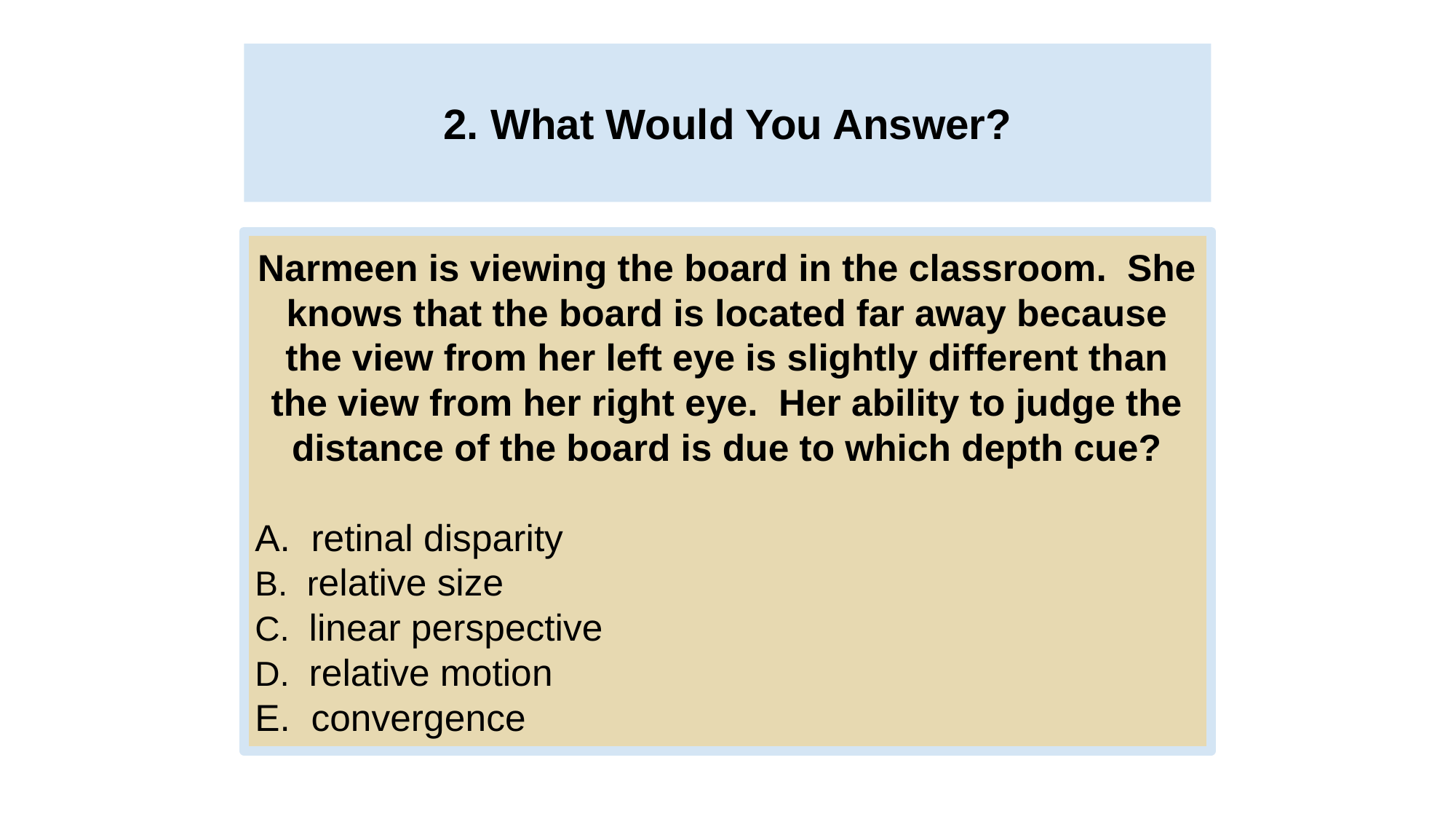

# 2. What Would You Answer?
Narmeen is viewing the board in the classroom.  She knows that the board is located far away because the view from her left eye is slightly different than the view from her right eye.  Her ability to judge the distance of the board is due to which depth cue?

retinal disparity
B.  relative size
C.  linear perspective
D.  relative motion
convergence